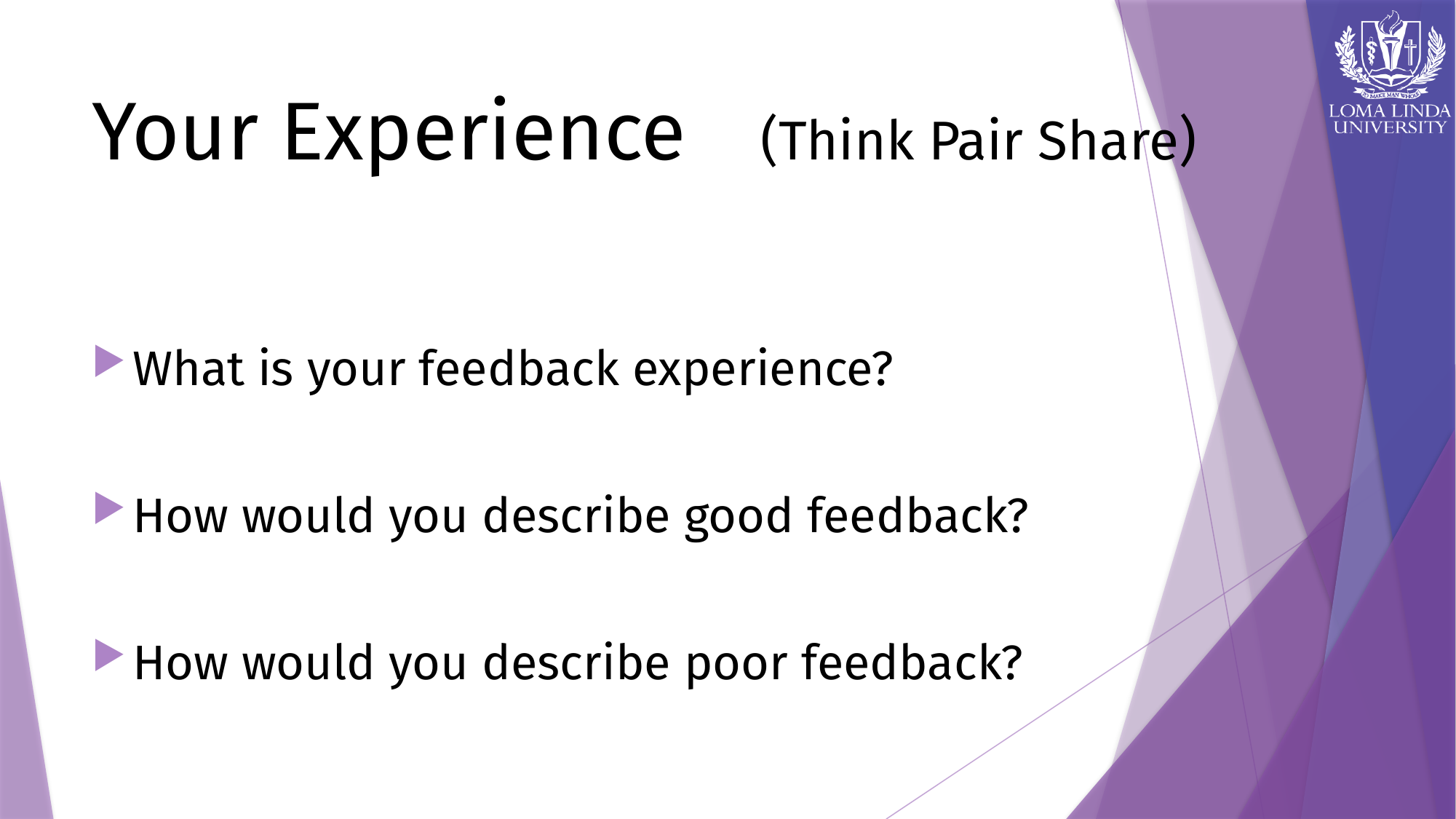

# Your Experience	 (Think Pair Share)

What is your feedback experience?

How would you describe good feedback?

How would you describe poor feedback?